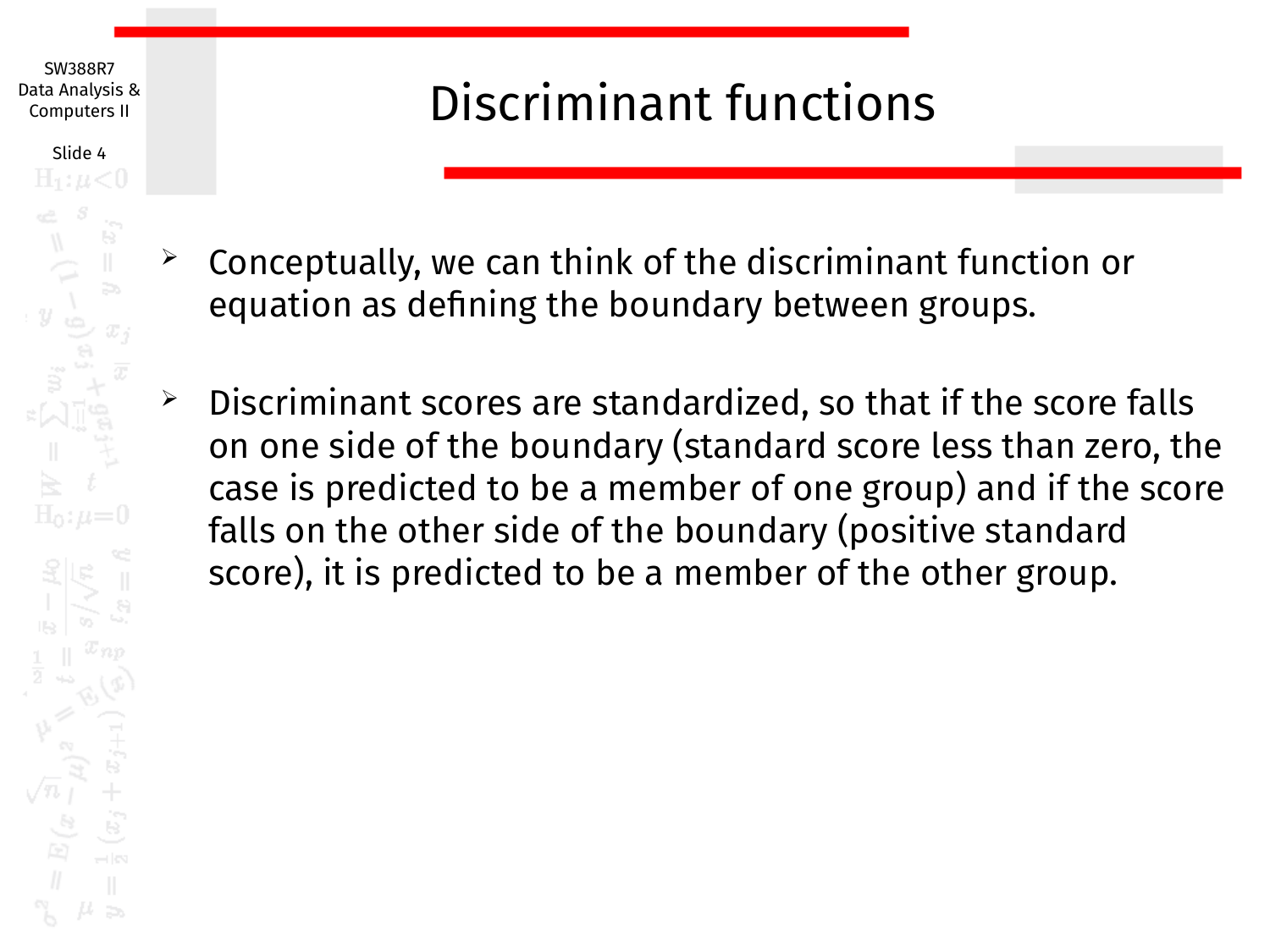

SW388R7
Data Analysis & Computers II

Slide 4
# Discriminant functions
Conceptually, we can think of the discriminant function or equation as defining the boundary between groups.

Discriminant scores are standardized, so that if the score falls on one side of the boundary (standard score less than zero, the case is predicted to be a member of one group) and if the score falls on the other side of the boundary (positive standard score), it is predicted to be a member of the other group.